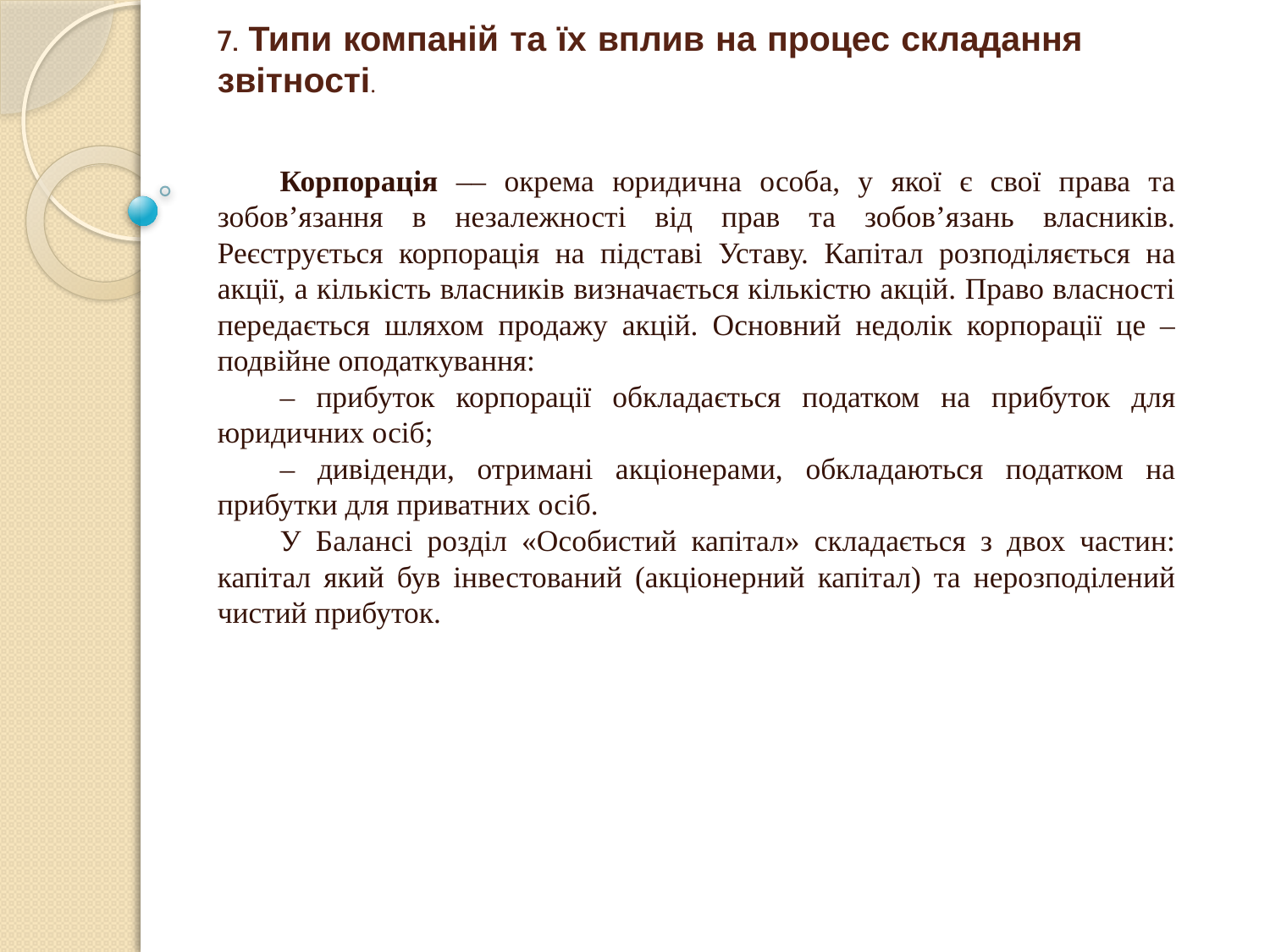

# 7. Типи компаній та їх вплив на процес складання звітності.

Корпорація –– окрема юридична особа, у якої є свої права та зобов’язання в незалежності від прав та зобов’язань власників. Реєструється корпорація на підставі Уставу. Капітал розподіляється на акції, а кількість власників визначається кількістю акцій. Право власності передається шляхом продажу акцій. Основний недолік корпорації це – подвійне оподаткування:
– прибуток корпорації обкладається податком на прибуток для юридичних осіб;
– дивіденди, отримані акціонерами, обкладаються податком на прибутки для приватних осіб.
У Балансі розділ «Особистий капітал» складається з двох частин: капітал який був інвестований (акціонерний капітал) та нерозподілений чистий прибуток.